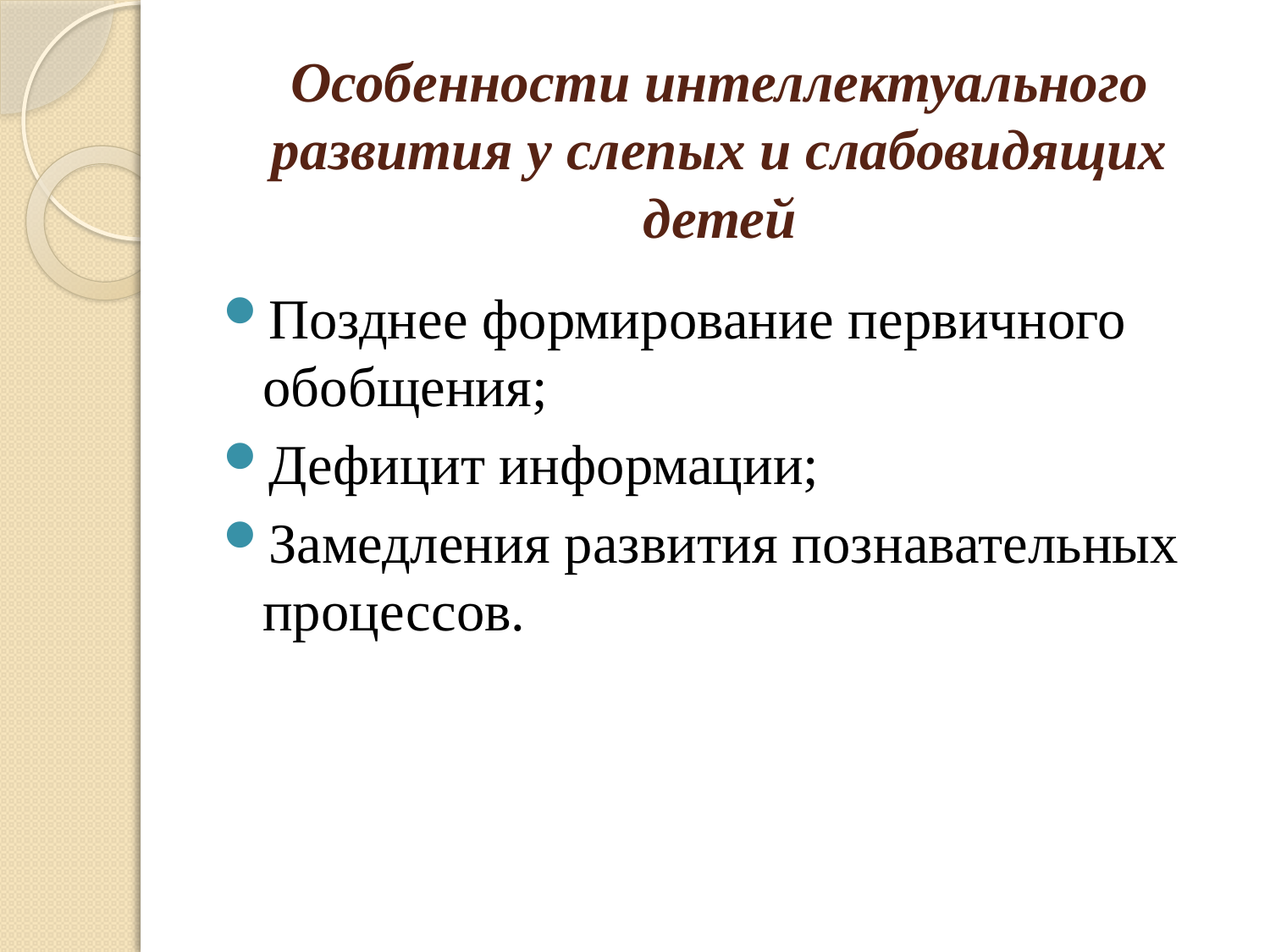

# Особенности интеллектуального развития у слепых и слабовидящих детей
Позднее формирование первичного обобщения;
Дефицит информации;
Замедления развития познавательных процессов.